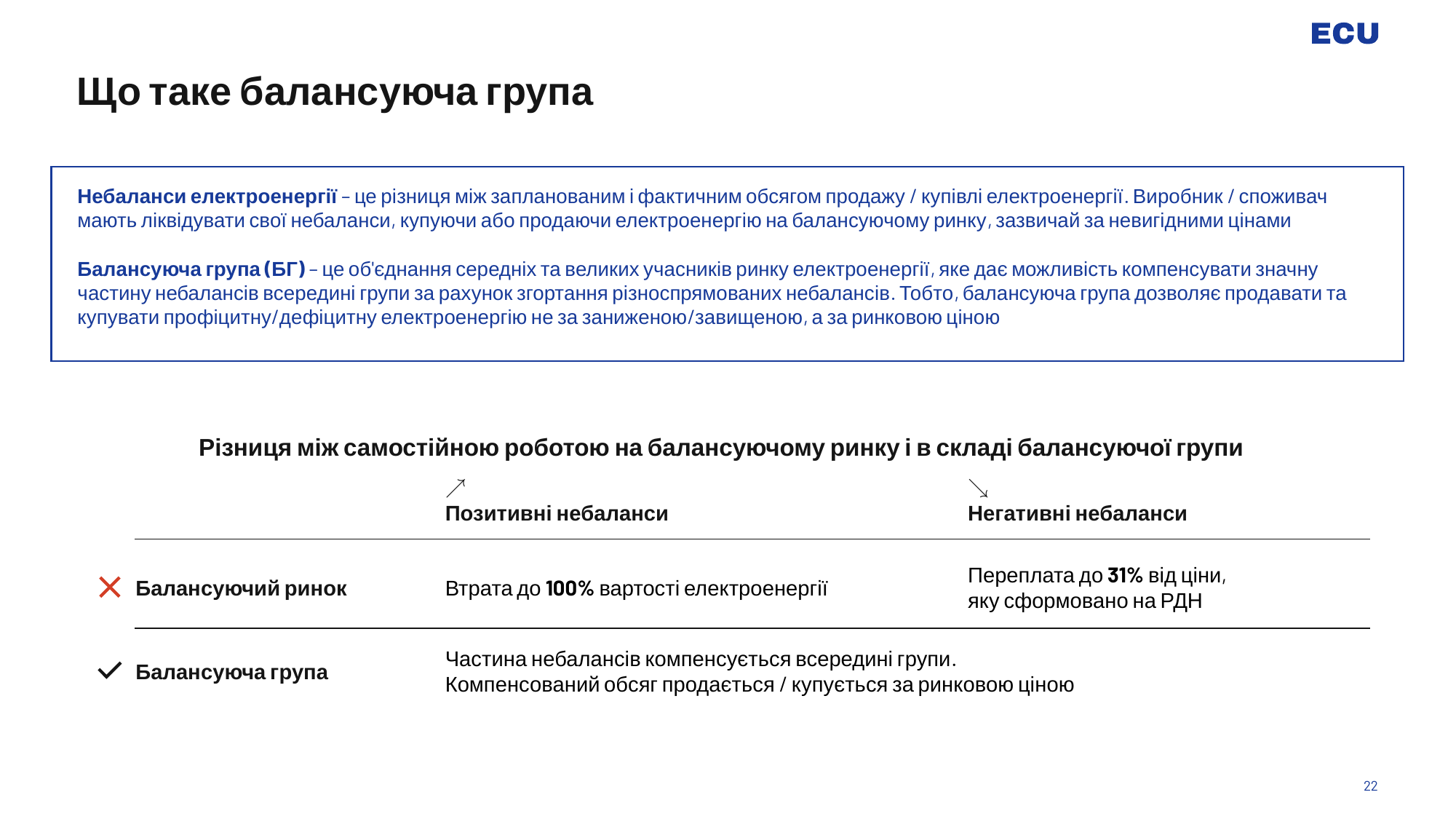

# Що таке балансуюча група

Небаланси електроенергії – це різниця між запланованим і фактичним обсягом продажу / купівлі електроенергії. Виробник / споживач мають ліквідувати свої небаланси, купуючи або продаючи електроенергію на балансуючому ринку, зазвичай за невигідними цінами

Балансуюча група (БГ) – це об'єднання середніх та великих учасників ринку електроенергії, яке дає можливість компенсувати значну частину небалансів всередині групи за рахунок згортання різноспрямованих небалансів. Тобто, балансуюча група дозволяє продавати та купувати профіцитну/дефіцитну електроенергію не за заниженою/завищеною, а за ринковою ціною

Різниця між самостійною роботою на балансуючому ринку і в складі балансуючої групи
|  | ↗ Позитивні небаланси | ↘ Негативні небаланси |
| --- | --- | --- |
| Балансуючий ринок | Втрата до 100% вартості електроенергії | Переплата до 31% від ціни, яку сформовано на РДН |
| Балансуюча група | Частина небалансів компенсується всередині групи. Компенсований обсяг продається / купується за ринковою ціною | Значні цінові ризики. Для їх усунення необхідна висока ринкова експертиза і якісна аналітика |

22